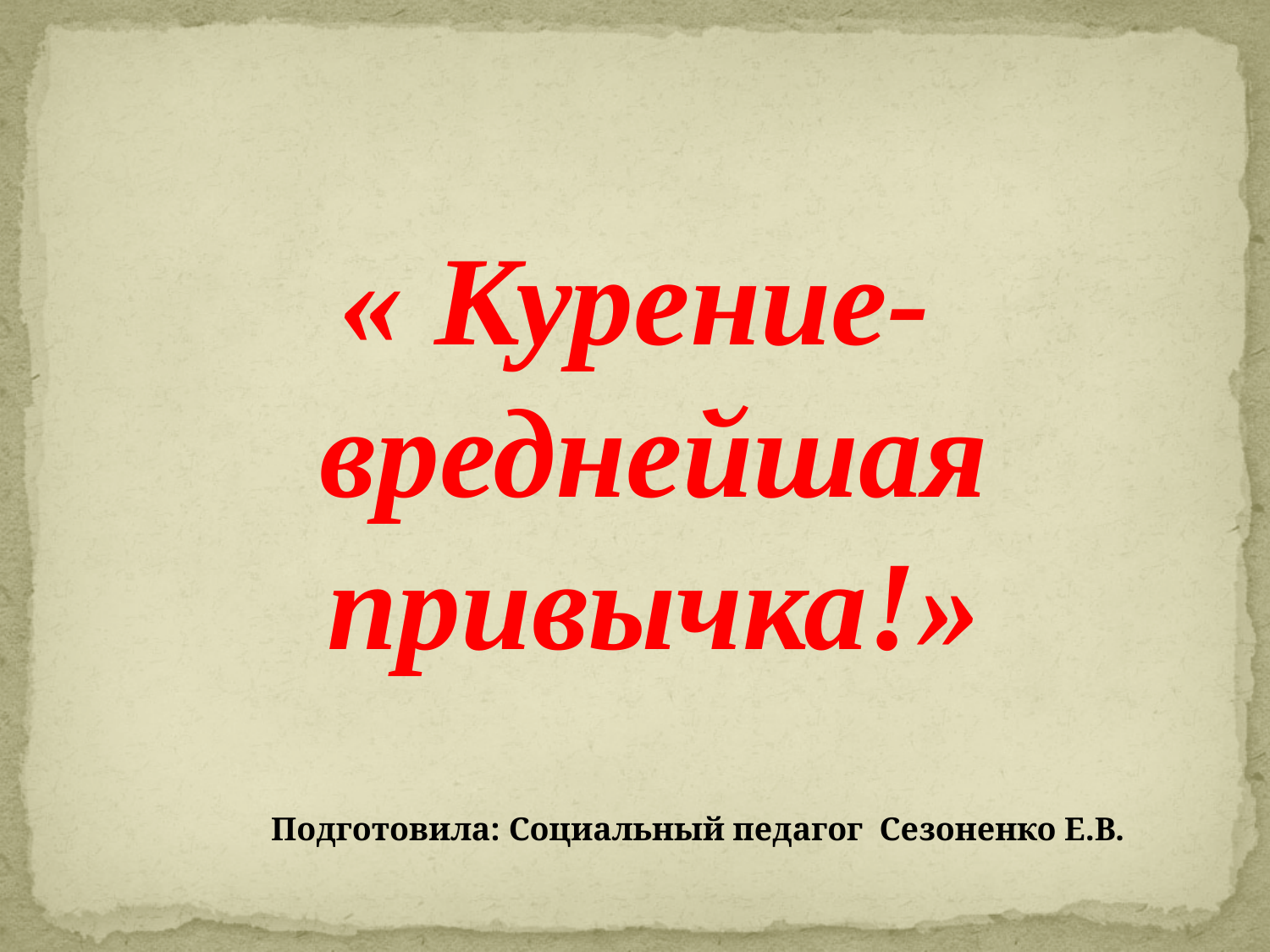

#
« Курение- вреднейшая привычка!»

Подготовила: Социальный педагог  Сезоненко Е.В.